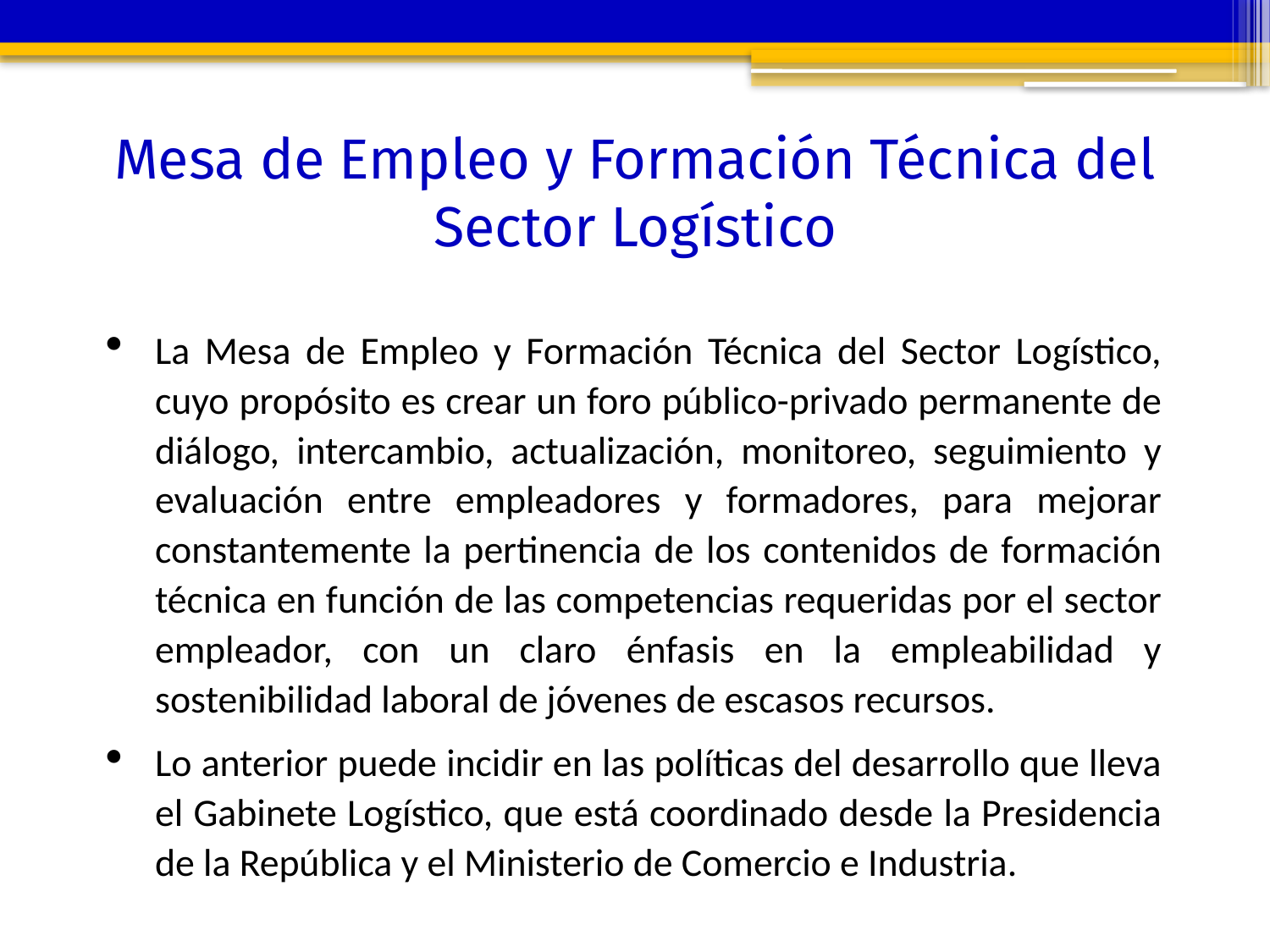

# Mesa de Empleo y Formación Técnica del Sector Logístico
La Mesa de Empleo y Formación Técnica del Sector Logístico, cuyo propósito es crear un foro público-privado permanente de diálogo, intercambio, actualización, monitoreo, seguimiento y evaluación entre empleadores y formadores, para mejorar constantemente la pertinencia de los contenidos de formación técnica en función de las competencias requeridas por el sector empleador, con un claro énfasis en la empleabilidad y sostenibilidad laboral de jóvenes de escasos recursos.
Lo anterior puede incidir en las políticas del desarrollo que lleva el Gabinete Logístico, que está coordinado desde la Presidencia de la República y el Ministerio de Comercio e Industria.